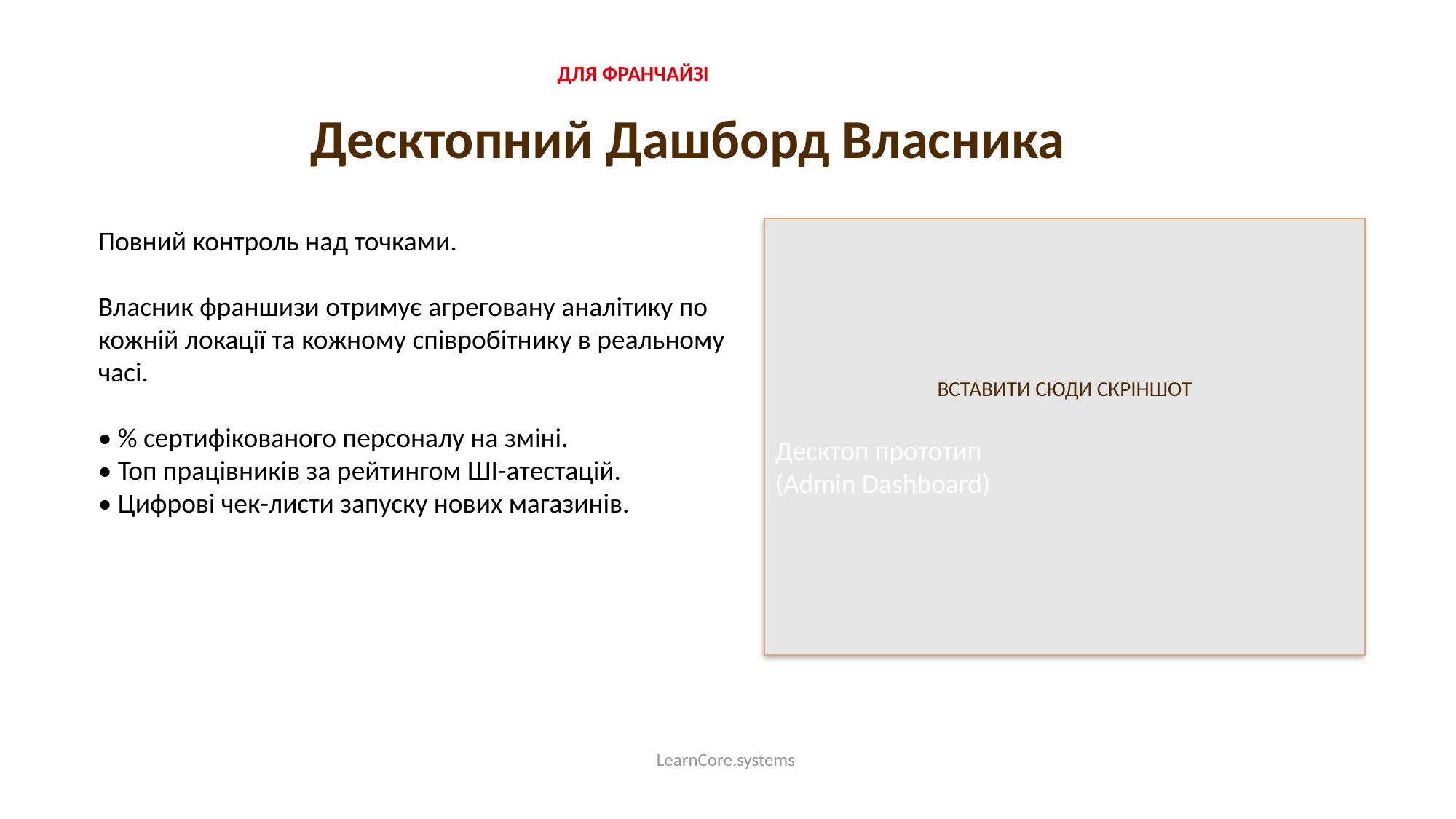

ДЛЯ ФРАНЧАЙЗІ
Десктопний Дашборд Власника
Повний контроль над точками.

Власник франшизи отримує агреговану аналітику по кожній локації та кожному співробітнику в реальному часі.

• % сертифікованого персоналу на зміні.
• Топ працівників за рейтингом ШІ-атестацій.
• Цифрові чек-листи запуску нових магазинів.
ВСТАВИТИ СЮДИ СКРІНШОТ

Десктоп прототип
(Admin Dashboard)
LearnCore.systems